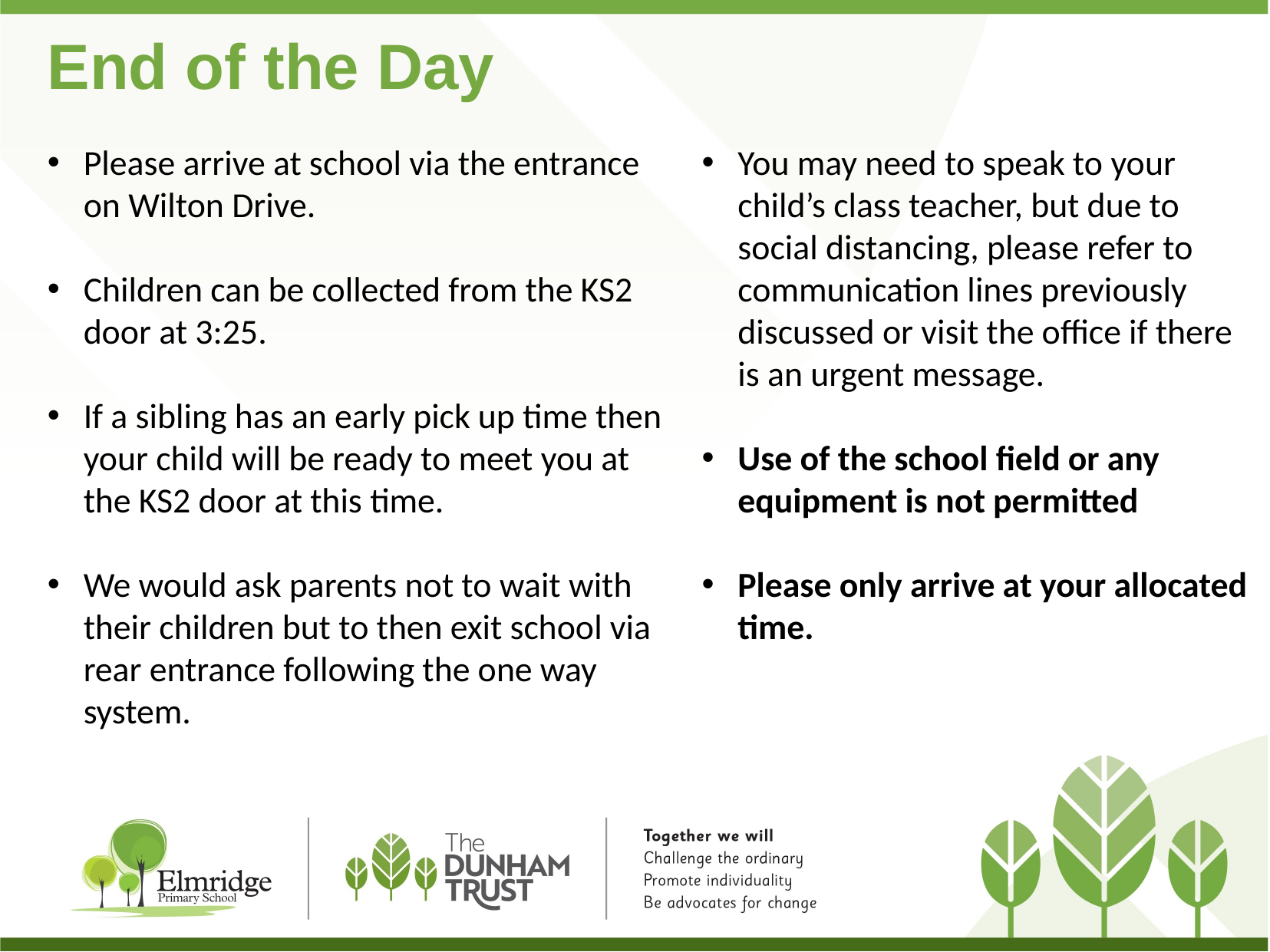

# End of the Day
Please arrive at school via the entrance on Wilton Drive.

Children can be collected from the KS2 door at 3:25.

If a sibling has an early pick up time then your child will be ready to meet you at the KS2 door at this time.

We would ask parents not to wait with their children but to then exit school via rear entrance following the one way system.

You may need to speak to your child’s class teacher, but due to social distancing, please refer to communication lines previously discussed or visit the office if there is an urgent message.

Use of the school field or any equipment is not permitted

Please only arrive at your allocated time.